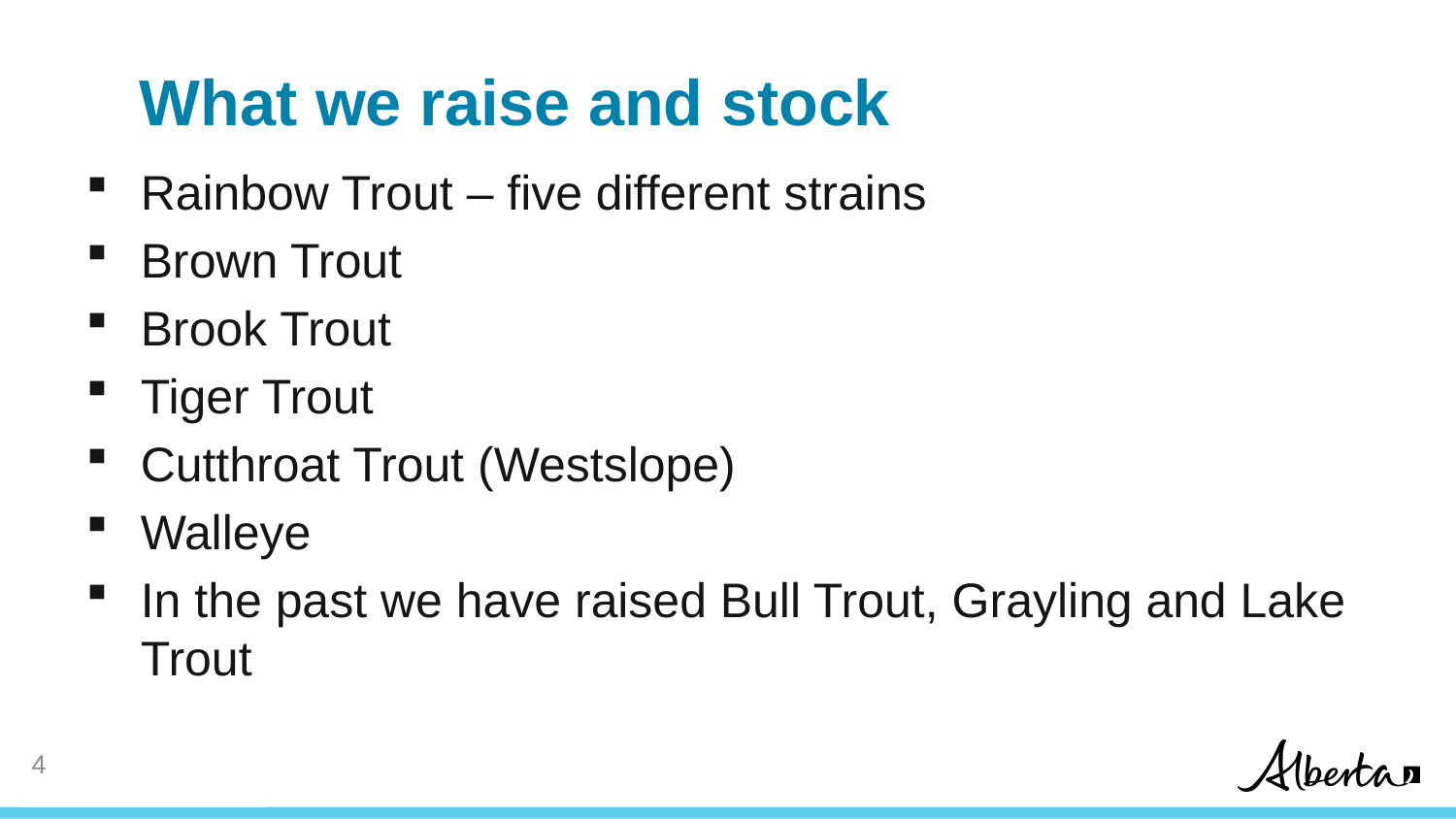

# What we raise and stock
Rainbow Trout – five different strains
Brown Trout
Brook Trout
Tiger Trout
Cutthroat Trout (Westslope)
Walleye
In the past we have raised Bull Trout, Grayling and Lake Trout
4